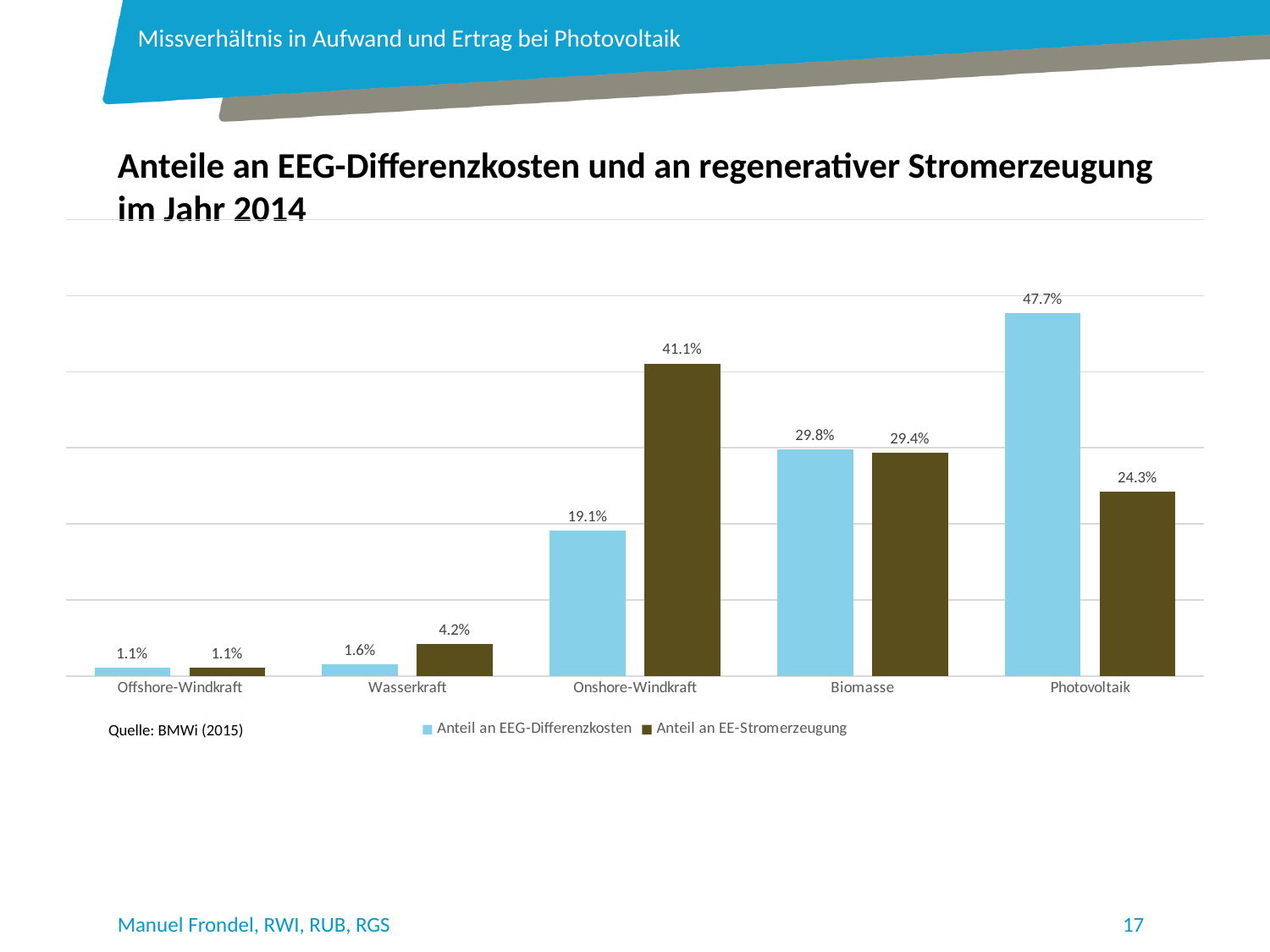

Missverhältnis in Aufwand und Ertrag bei Photovoltaik

Anteile an EEG-Differenzkosten und an regenerativer Stromerzeugung im Jahr 2014

### Chart

| Category | Anteil an EEG-Differenzkosten | Anteil an EE-Stromerzeugung |
|---|---|---|
| Offshore-Windkraft | 0.010800000000000002 | 0.010600000000000002 |
| Wasserkraft | 0.0157 | 0.0415 |
| Onshore-Windkraft | 0.1909 | 0.4109000000000001 |
| Biomasse | 0.2980000000000001 | 0.2937 |
| Photovoltaik | 0.47680000000000006 | 0.24250000000000002 |
Quelle: BMWi (2015)
Manuel Frondel, RWI, RUB, RGS
17